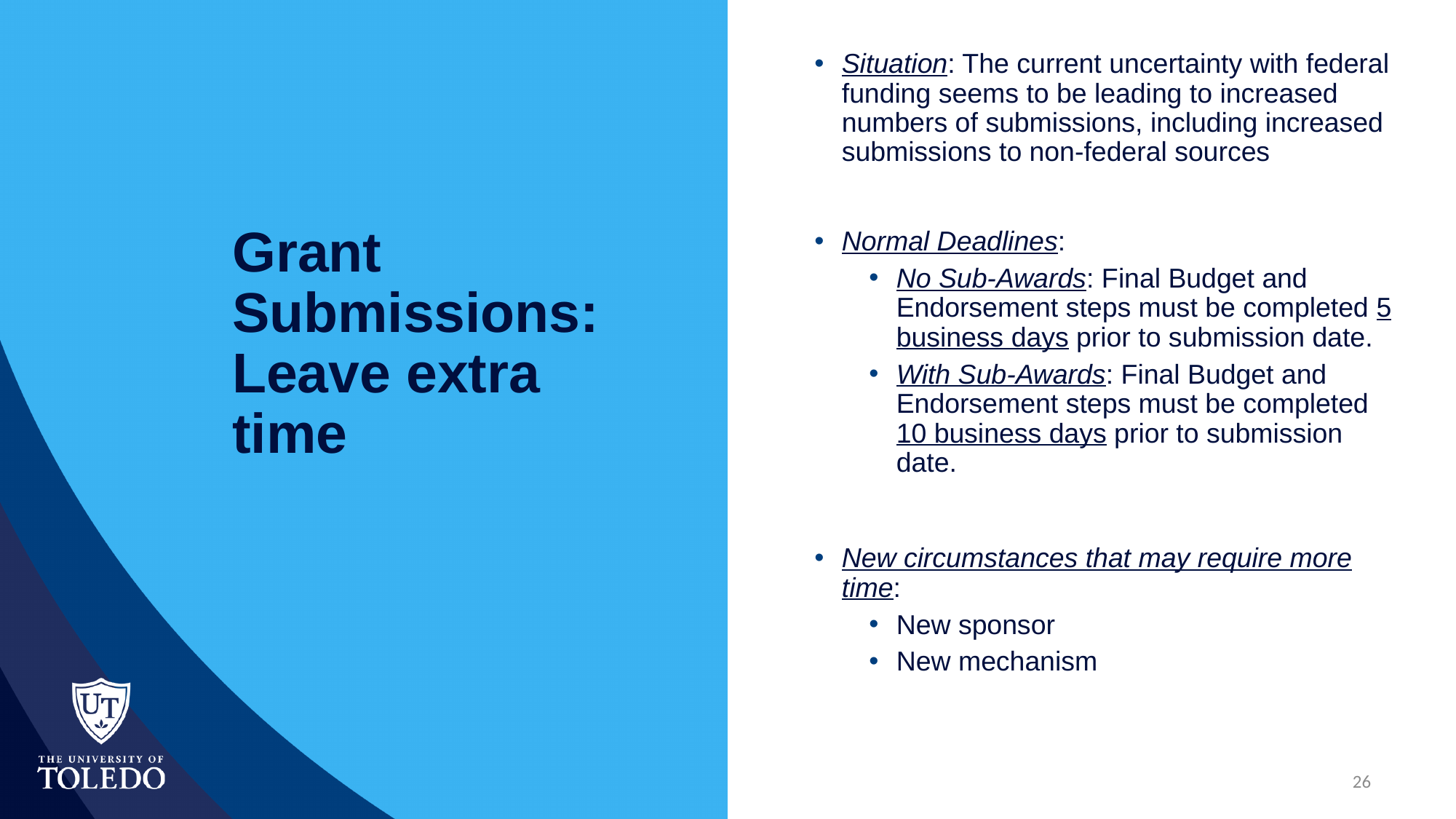

# Grant Submissions: Leave extra time
Situation: The current uncertainty with federal funding seems to be leading to increased numbers of submissions, including increased submissions to non-federal sources

Normal Deadlines:
No Sub-Awards: Final Budget and Endorsement steps must be completed 5 business days prior to submission date.
With Sub-Awards: Final Budget and Endorsement steps must be completed 10 business days prior to submission date.

New circumstances that may require more time:
New sponsor
New mechanism
26